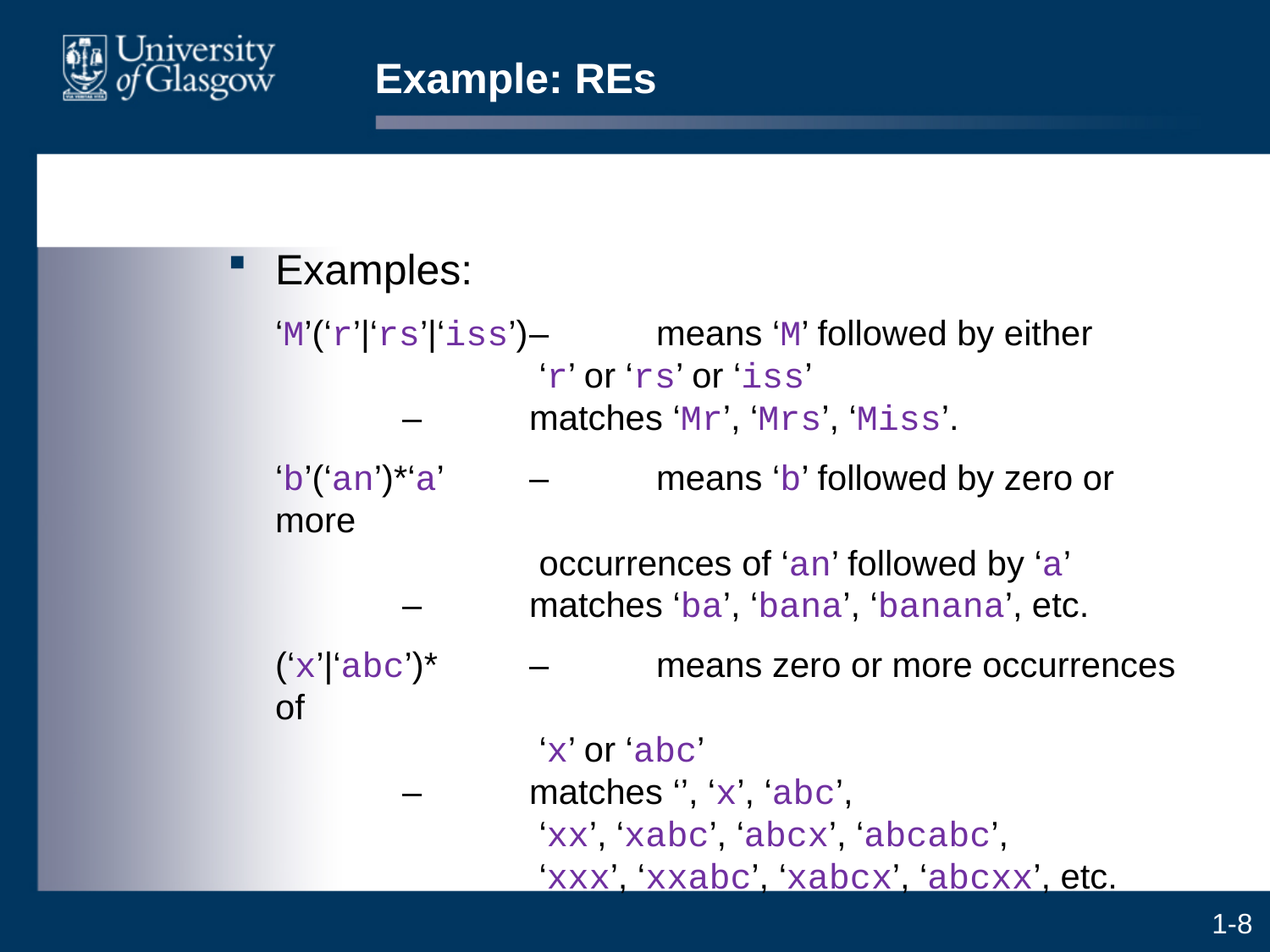

# Example: REs
Examples:
	‘M’(‘r’|‘rs’|‘iss’)	–	means ‘M’ followed by either
		 ‘r’ or ‘rs’ or ‘iss’
	–	matches ‘Mr’, ‘Mrs’, ‘Miss’.
	‘b’(‘an’)*‘a’	–	means ‘b’ followed by zero or more
		 occurrences of ‘an’ followed by ‘a’
	–	matches ‘ba’, ‘bana’, ‘banana’, etc.
	(‘x’|‘abc’)*	–	means zero or more occurrences of
		 ‘x’ or ‘abc’
	–	matches ‘’, ‘x’, ‘abc’,
		 ‘xx’, ‘xabc’, ‘abcx’, ‘abcabc’,
	 	 ‘xxx’, ‘xxabc’, ‘xabcx’, ‘abcxx’, etc.